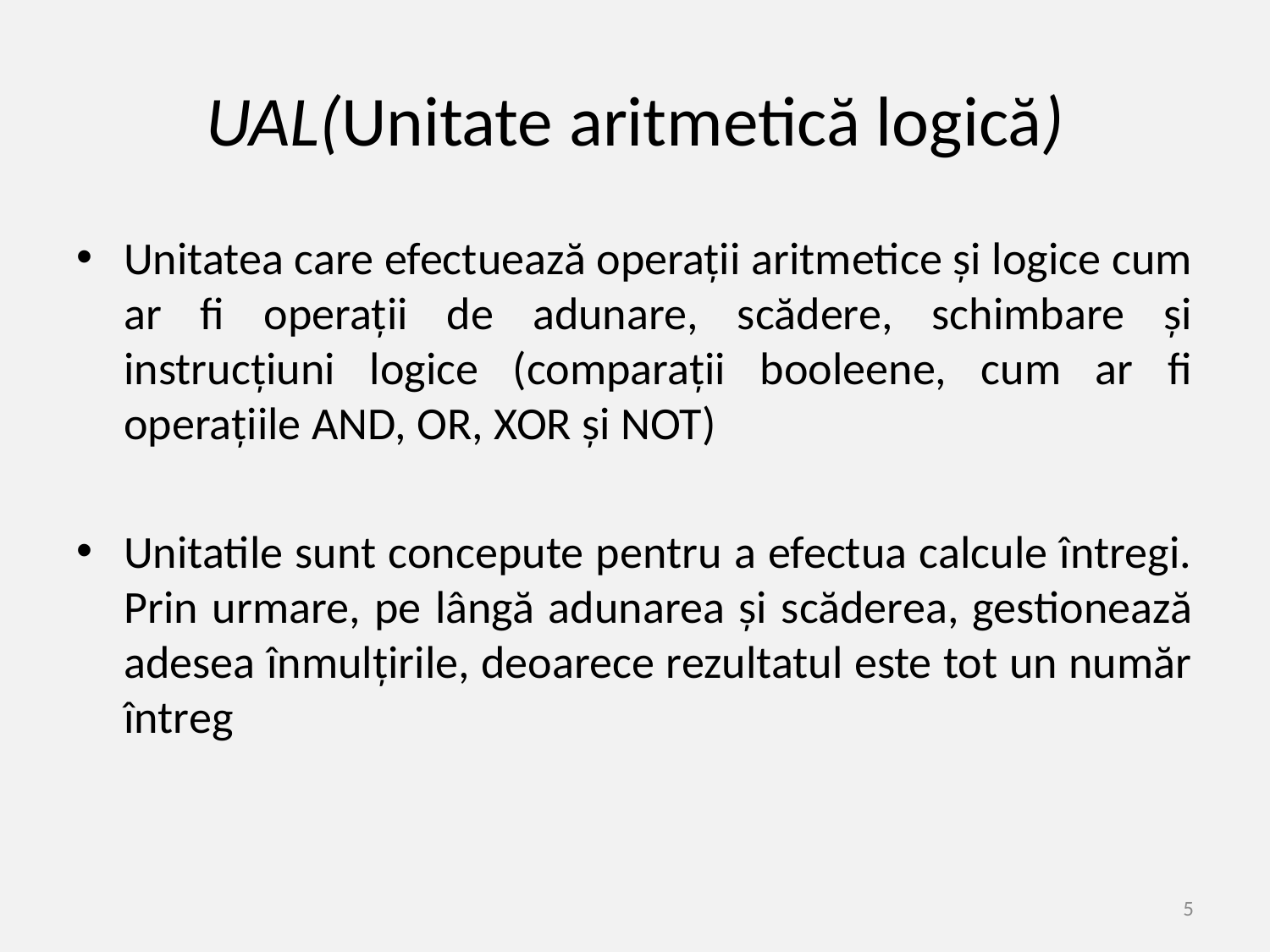

# UAL(Unitate aritmetică logică)
Unitatea care efectuează operații aritmetice și logice cum ar fi operații de adunare, scădere, schimbare și instrucțiuni logice (comparații booleene, cum ar fi operațiile AND, OR, XOR și NOT)

Unitatile sunt concepute pentru a efectua calcule întregi. Prin urmare, pe lângă adunarea și scăderea, gestionează adesea înmulțirile, deoarece rezultatul este tot un număr întreg
5